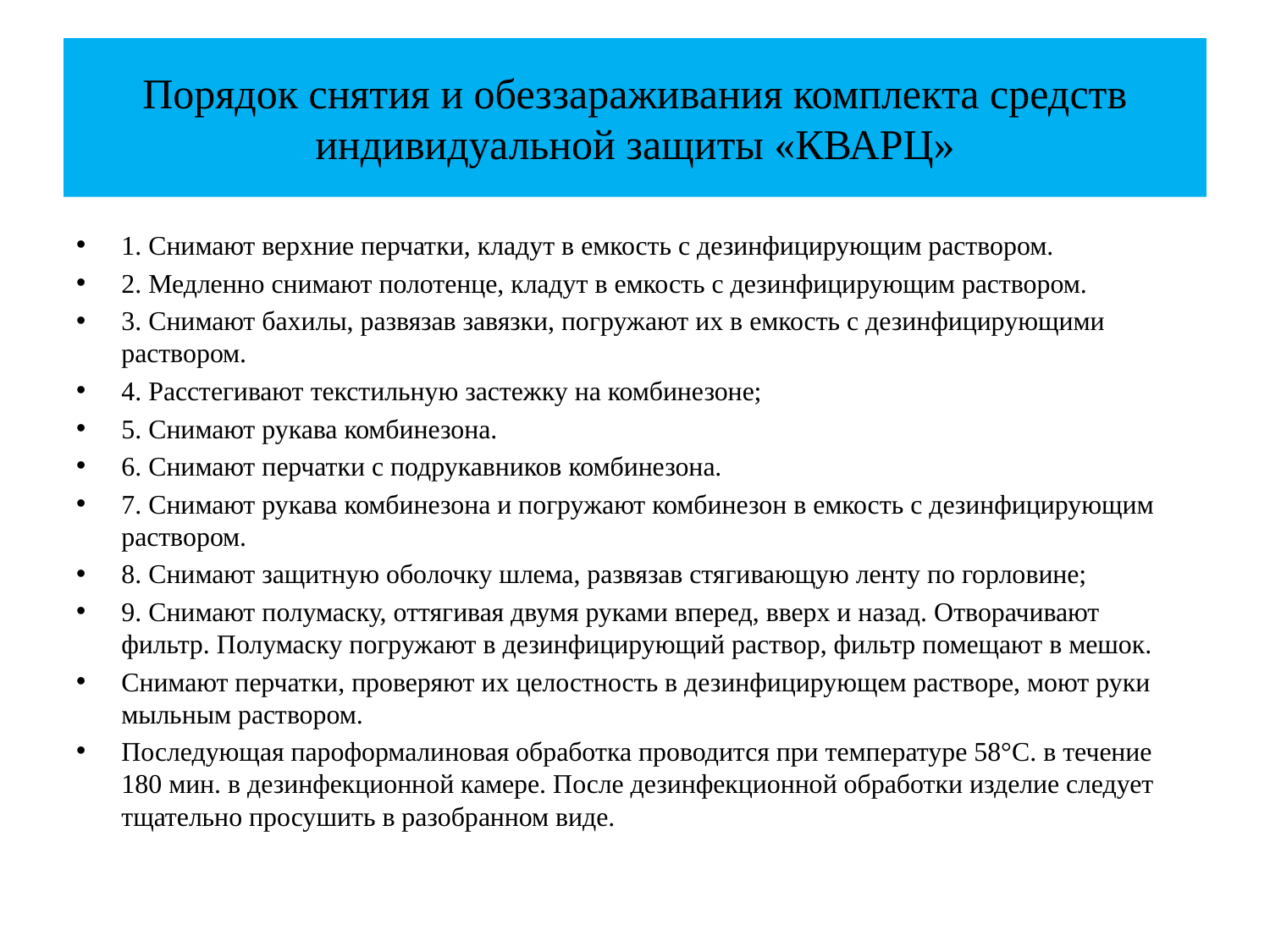

# Порядок снятия и обеззараживания комплекта средств индивидуальной защиты «КВАРЦ»
1. Снимают верхние перчатки, кладут в емкость с дезинфицирующим раствором.
2. Медленно снимают полотенце, кладут в емкость с дезинфицирующим раствором.
3. Снимают бахилы, развязав завязки, погружают их в емкость с дезинфицирующими раствором.
4. Расстегивают текстильную застежку на комбинезоне;
5. Снимают рукава комбинезона.
6. Снимают перчатки с подрукавников комбинезона.
7. Снимают рукава комбинезона и погружают комбинезон в емкость с дезинфицирующим раствором.
8. Снимают защитную оболочку шлема, развязав стягивающую ленту по горловине;
9. Снимают полумаску, оттягивая двумя руками вперед, вверх и назад. Отворачивают фильтр. Полумаску погружают в дезинфицирующий раствор, фильтр помещают в мешок.
Снимают перчатки, проверяют их целостность в дезинфицирующем растворе, моют руки мыльным раствором.
Последующая пароформалиновая обработка проводится при температуре 58°С. в течение 180 мин. в дезинфекционной камере. После дезинфекционной обработки изделие следует тщательно просушить в разобранном виде.